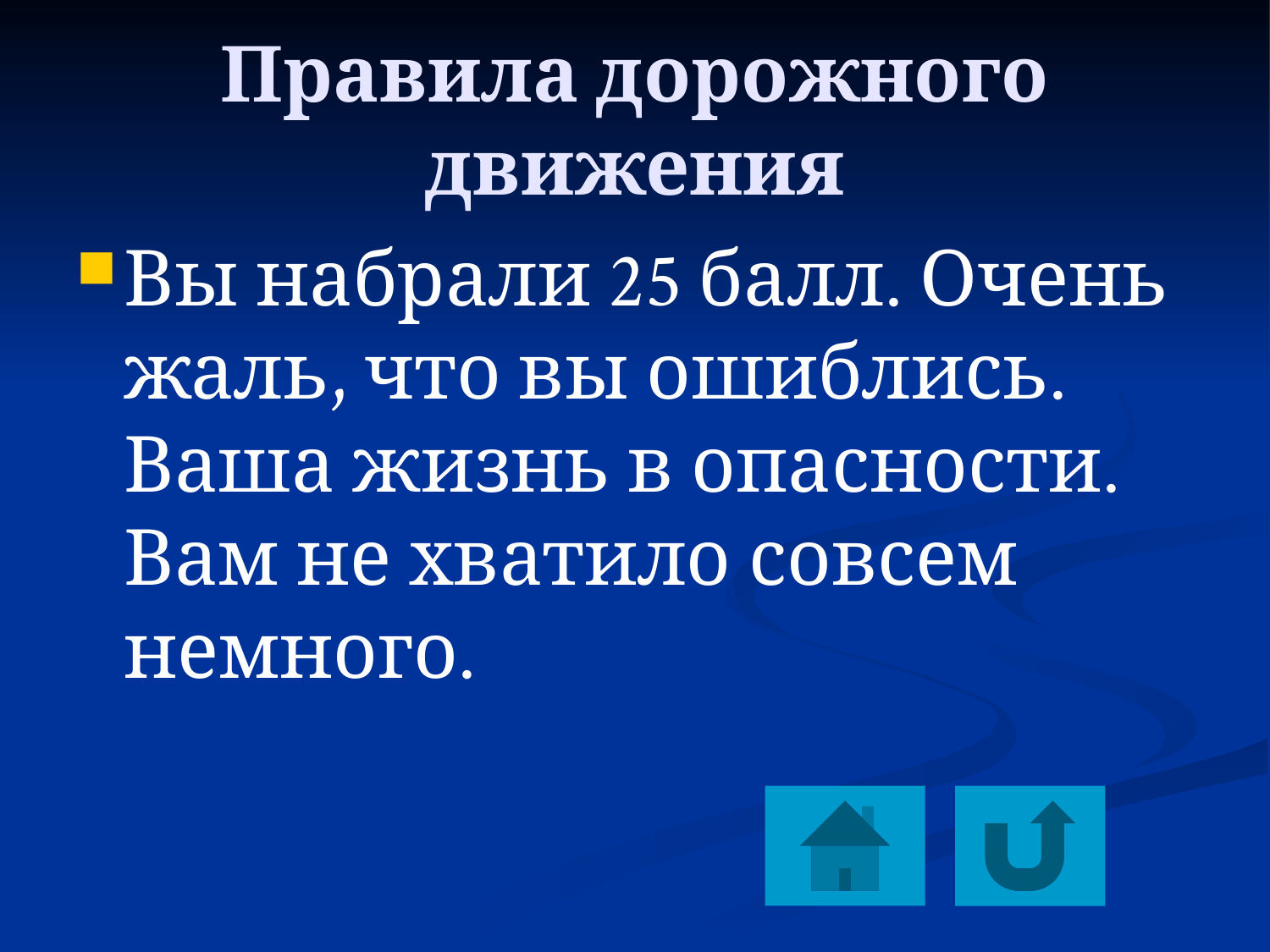

# Правила дорожного движения
Вы набрали 25 балл. Очень жаль, что вы ошиблись. Ваша жизнь в опасности. Вам не хватило совсем немного.